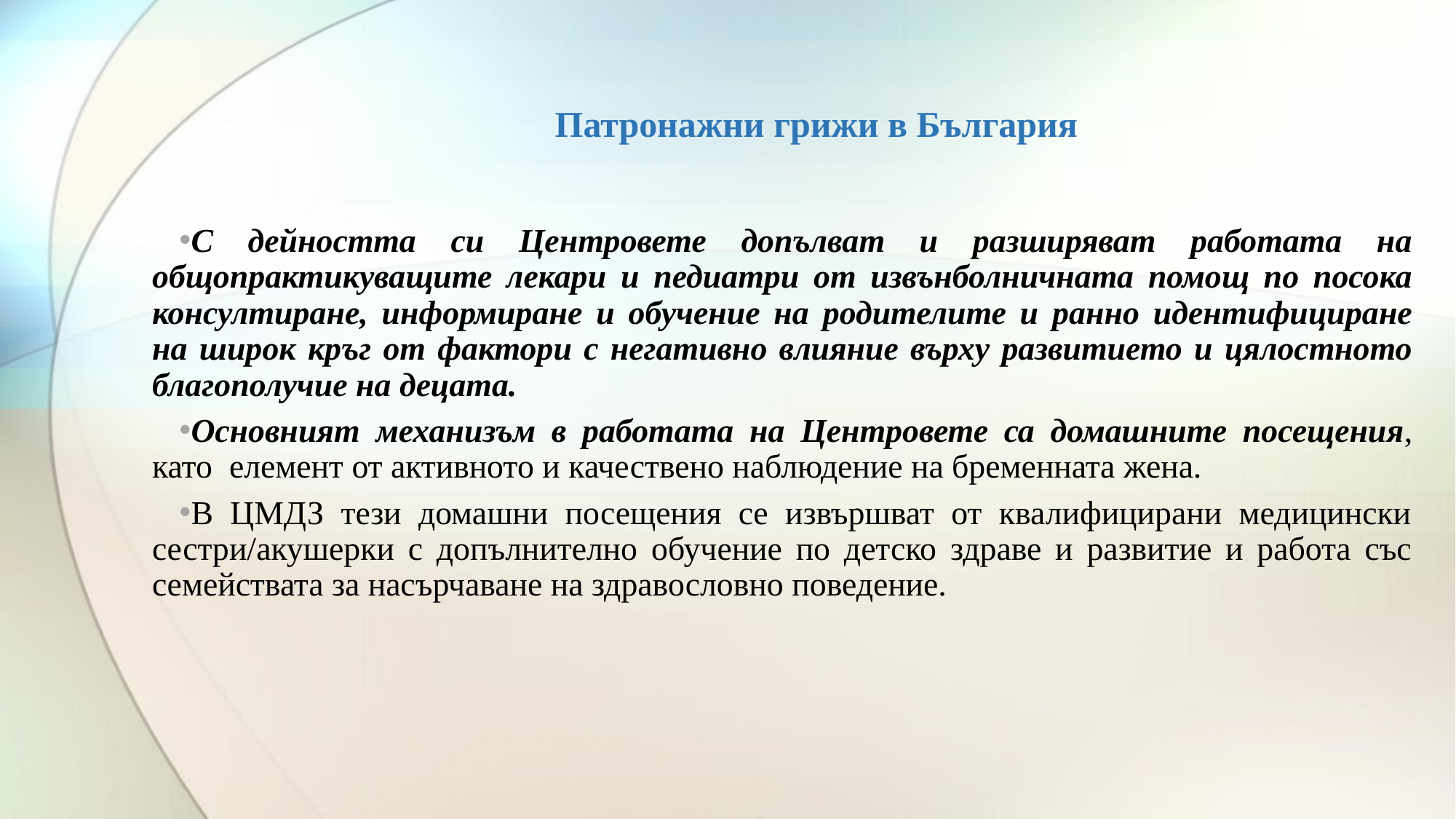

# Патронажни грижи в България
С дейността си Центровете допълват и разширяват работата на общопрактикуващите лекари и педиатри от извънболничната помощ по посока консултиране, информиране и обучение на родителите и ранно идентифициране на широк кръг от фактори с негативно влияние върху развитието и цялостното благополучие на децата.
Основният механизъм в работата на Центровете са домашните посещения, като  елемент от активното и качествено наблюдение на бременната жена.
В ЦМДЗ тези домашни посещения се извършват от квалифицирани медицински сестри/акушерки с допълнително обучение по детско здраве и развитие и работа със семействата за насърчаване на здравословно поведение.